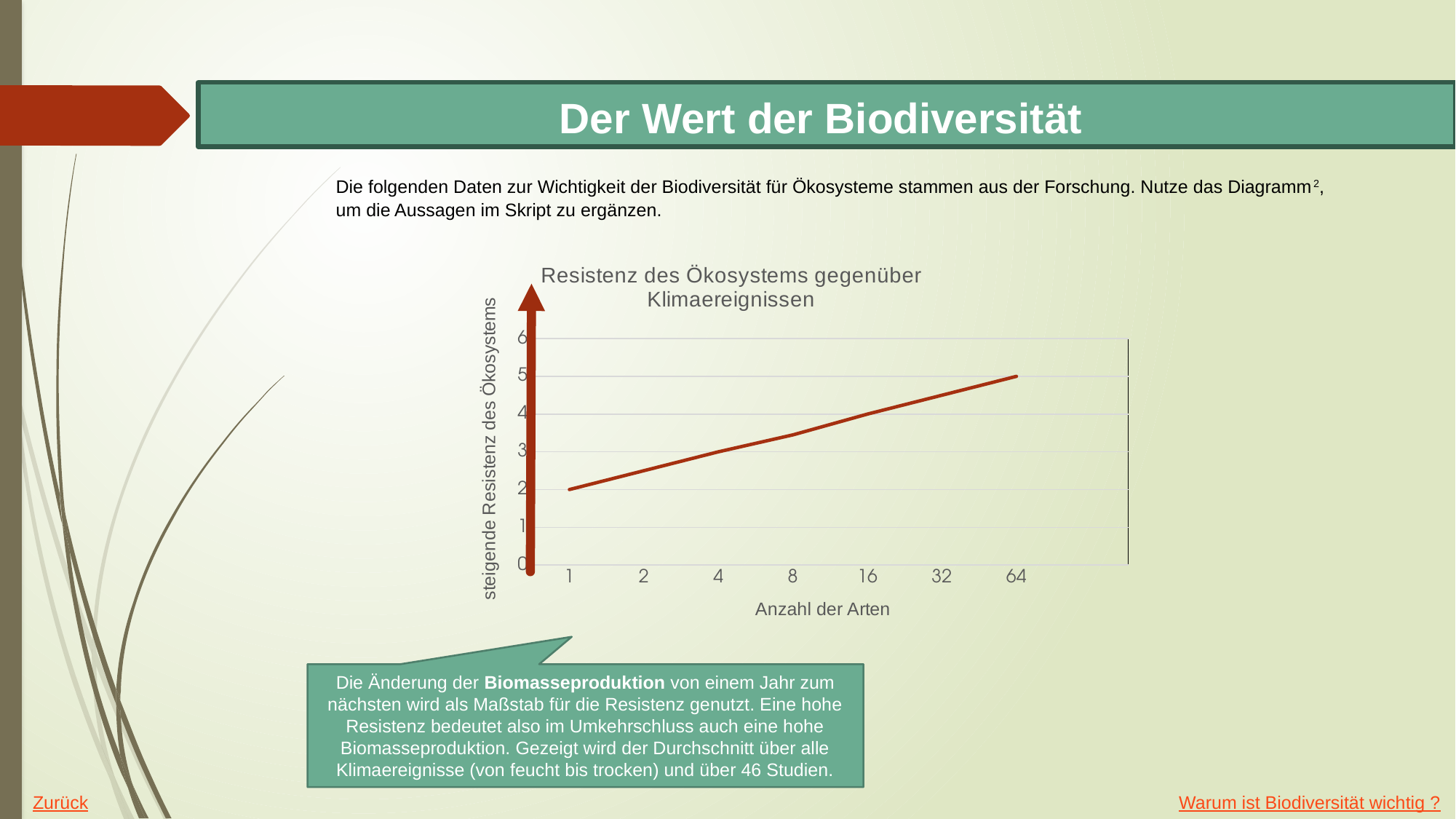

Der Wert der Biodiversität
Die folgenden Daten zur Wichtigkeit der Biodiversität für Ökosysteme stammen aus der Forschung. Nutze das Diagramm2, um die Aussagen im Skript zu ergänzen.

### Chart: Resistenz des Ökosystems gegenüber Klimaereignissen

| Category | Datenreihe 1 | Spalte1 | Spalte2 |
|---|---|---|---|
| 1 | 2.0 | None | None |
| 2 | 2.5 | None | None |
| 4 | 3.0 | None | None |
| 8 | 3.45 | None | None |
| 16 | 4.0 | None | None |
| 32 | 4.5 | None | None |
| 64 | 5.0 | None | None |
|  | None | None | None |
Die Änderung der Biomasseproduktion von einem Jahr zum nächsten wird als Maßstab für die Resistenz genutzt. Eine hohe Resistenz bedeutet also im Umkehrschluss auch eine hohe Biomasseproduktion. Gezeigt wird der Durchschnitt über alle Klimaereignisse (von feucht bis trocken) und über 46 Studien.
Zurück
Warum ist Biodiversität wichtig ?